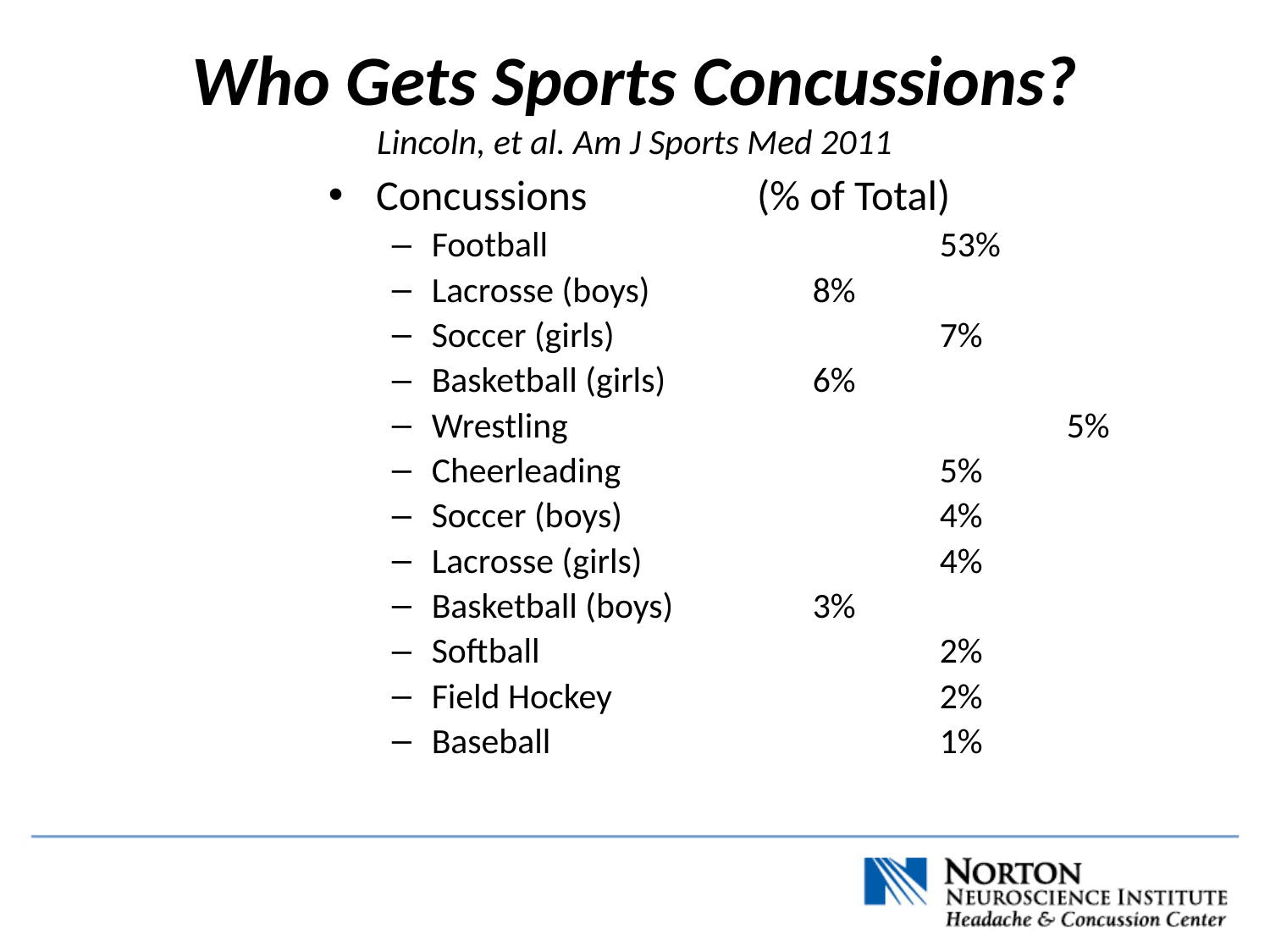

Who Gets Sports Concussions?
Lincoln, et al. Am J Sports Med 2011
Concussions 		(% of Total)
Football				53%
Lacrosse (boys)		8%
Soccer (girls)			7%
Basketball (girls)		6%
Wrestling				5%
Cheerleading			5%
Soccer (boys)			4%
Lacrosse (girls)			4%
Basketball (boys)		3%
Softball 				2%
Field Hockey			2%
Baseball				1%